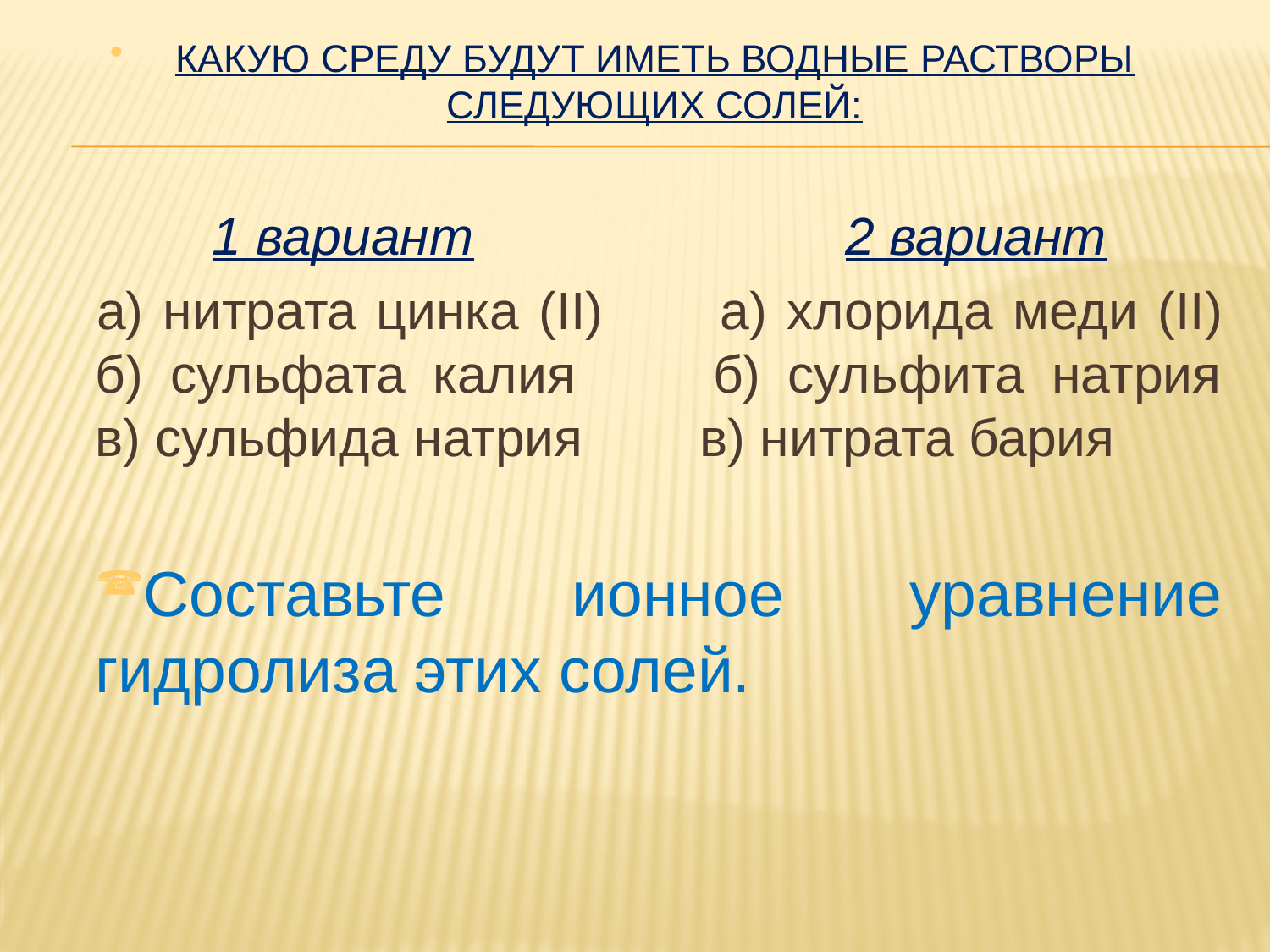

# Какую среду будут иметь водные растворы следующих солей:
1 вариант                           2 вариант
а) нитрата цинка (II)      а) хлорида меди (II)
б) сульфата калия     б) сульфита натрия
в) сульфида натрия        в) нитрата бария

Составьте ионное уравнение гидролиза этих солей.